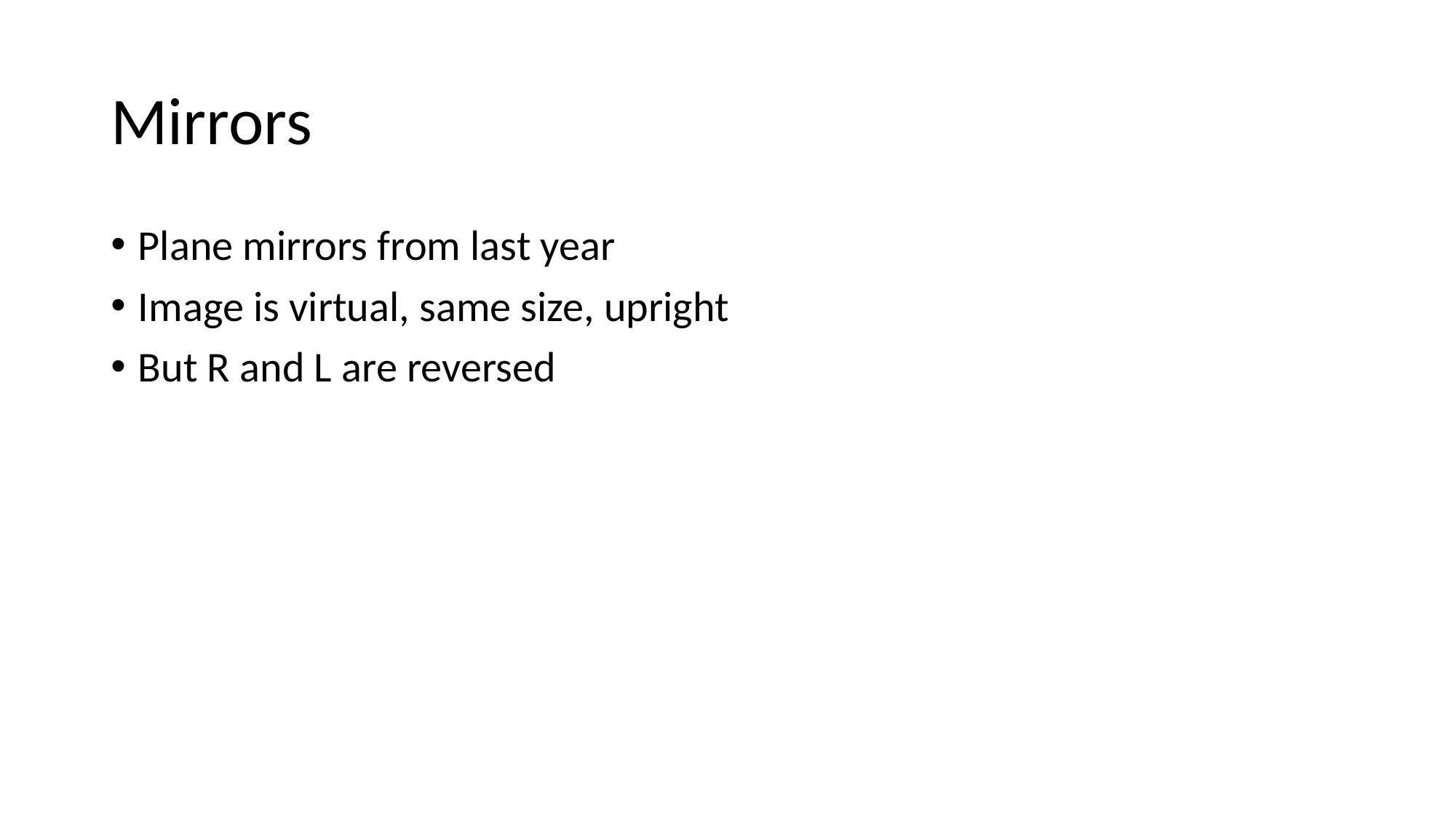

# Mirrors
Plane mirrors from last year
Image is virtual, same size, upright
But R and L are reversed